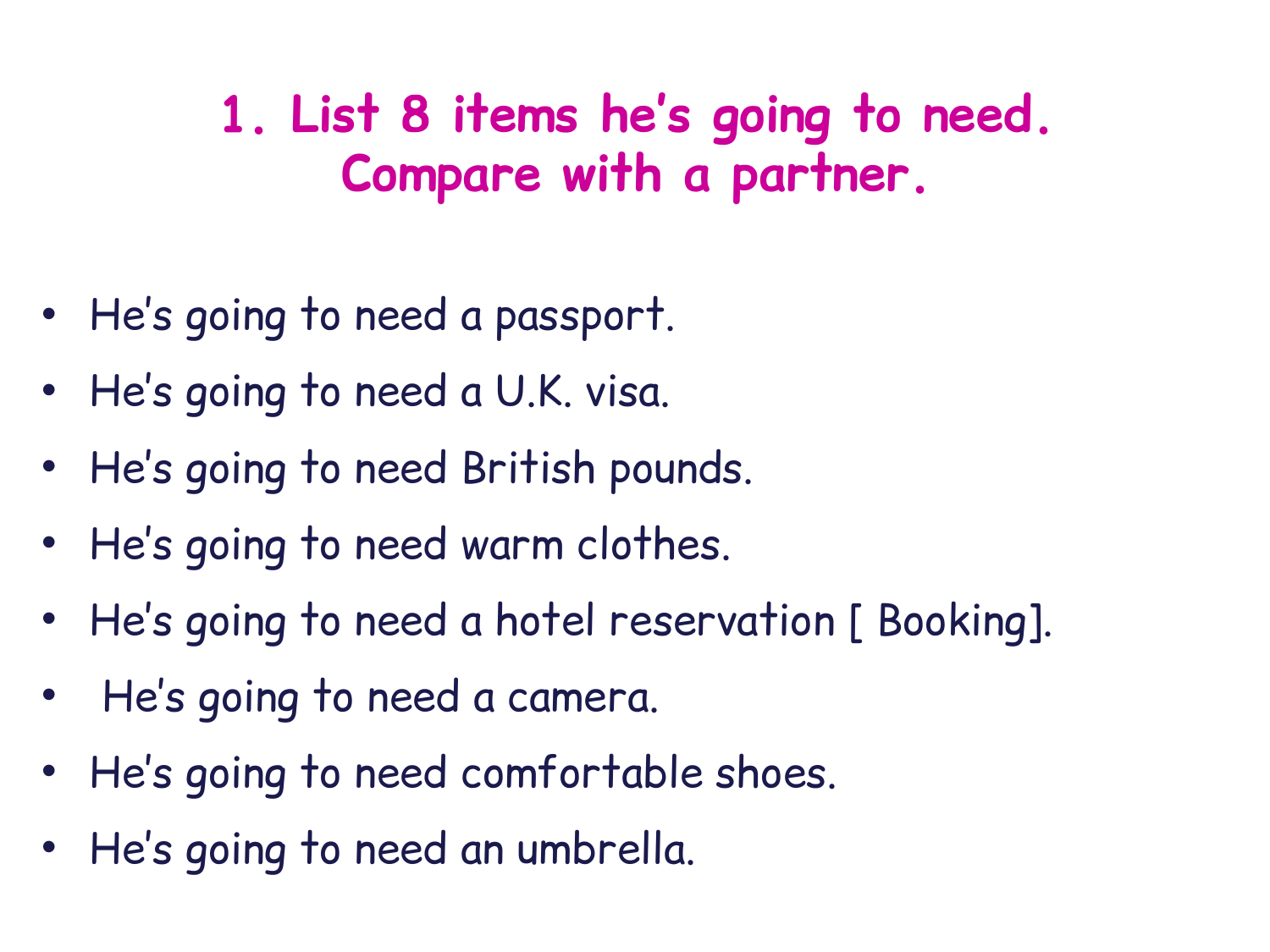

1. List 8 items he’s going to need. Compare with a partner.
He’s going to need a passport.
He’s going to need a U.K. visa.
He’s going to need British pounds.
He’s going to need warm clothes.
He’s going to need a hotel reservation [ Booking].
 He’s going to need a camera.
He’s going to need comfortable shoes.
He’s going to need an umbrella.